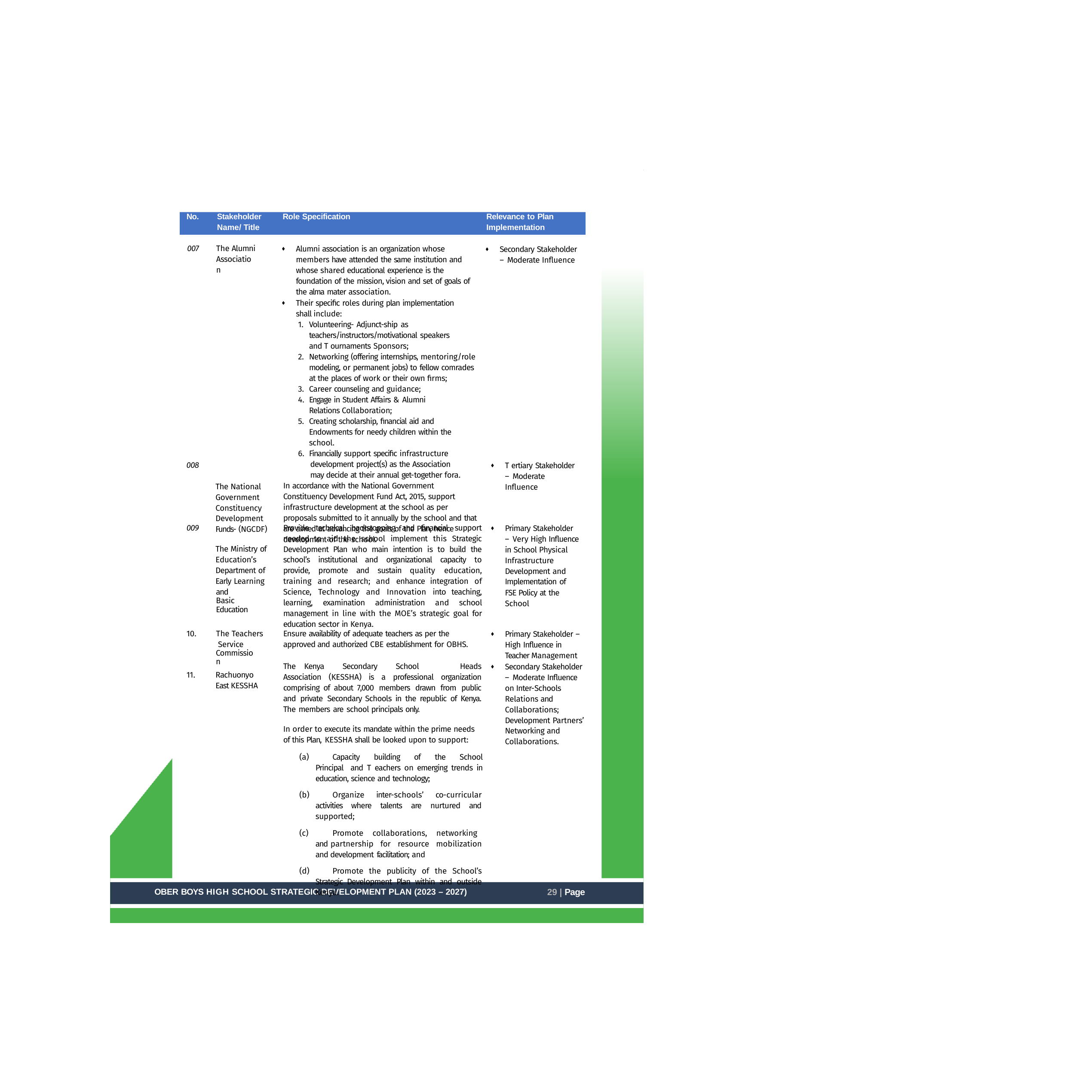

No.	Stakeholder Name/ Title
Relevance to Plan Implementation
Role Specification

007	The Alumni Association
Alumni association is an organization whose members have attended the same institution and whose shared educational experience is the foundation of the mission, vision and set of goals of the alma mater association.
Their specific roles during plan implementation shall include:
Volunteering- Adjunct-ship as teachers/instructors/motivational speakers and T ournaments Sponsors;
Networking (offering internships, mentoring/role modeling, or permanent jobs) to fellow comrades at the places of work or their own firms;
Career counseling and guidance;
Engage in Student Affairs & Alumni Relations Collaboration;
Creating scholarship, financial aid and Endowments for needy children within the school.
Financially support specific infrastructure
development project(s) as the Association may decide at their annual get-together fora.
In accordance with the National Government Constituency Development Fund Act, 2015, support infrastructure development at the school as per proposals submitted to it annually by the school and that are aimed at advancing the goals of the Plan, hence development of the school.
Secondary Stakeholder – Moderate Influence
008		The National Government Constituency Development Funds- (NGCDF)
T ertiary Stakeholder – Moderate Influence
009		The Ministry of Education’s Department of Early Learning
and Basic Education
Provide technical backstopping and financial support needed to aid the school implement this Strategic Development Plan who main intention is to build the school’s institutional and organizational capacity to provide, promote and sustain quality education, training and research; and enhance integration of Science, Technology and Innovation into teaching, learning, examination administration and school management in line with the MOE’s strategic goal for education sector in Kenya.
Primary Stakeholder – Very High Influence in School Physical Infrastructure Development and Implementation of FSE Policy at the School
The Teachers
Service Commission
Rachuonyo East KESSHA
Ensure availability of adequate teachers as per the approved and authorized CBE establishment for OBHS.
Primary Stakeholder – High Influence in Teacher Management
Secondary Stakeholder – Moderate Influence on Inter-Schools Relations and Collaborations; Development Partners’ Networking and Collaborations.
The Kenya Secondary School     Heads Association (KESSHA) is a professional organization comprising of about 7,000 members drawn from public and private Secondary Schools in the republic of Kenya. The members are school principals only.
In order to execute its mandate within the prime needs of this Plan, KESSHA shall be looked upon to support:
	Capacity building of the School Principal and T eachers on emerging trends in education, science and technology;
	Organize inter-schools’ co-curricular activities where talents are nurtured and supported;
	Promote  collaborations,  networking  and partnership for resource mobilization and development facilitation; and
	Promote the publicity of the School’s Strategic Development Plan within and outside Kenya.
29 | Page
OBER BOYS HIGH SCHOOL STRATEGIC DEVELOPMENT PLAN (2023 – 2027)